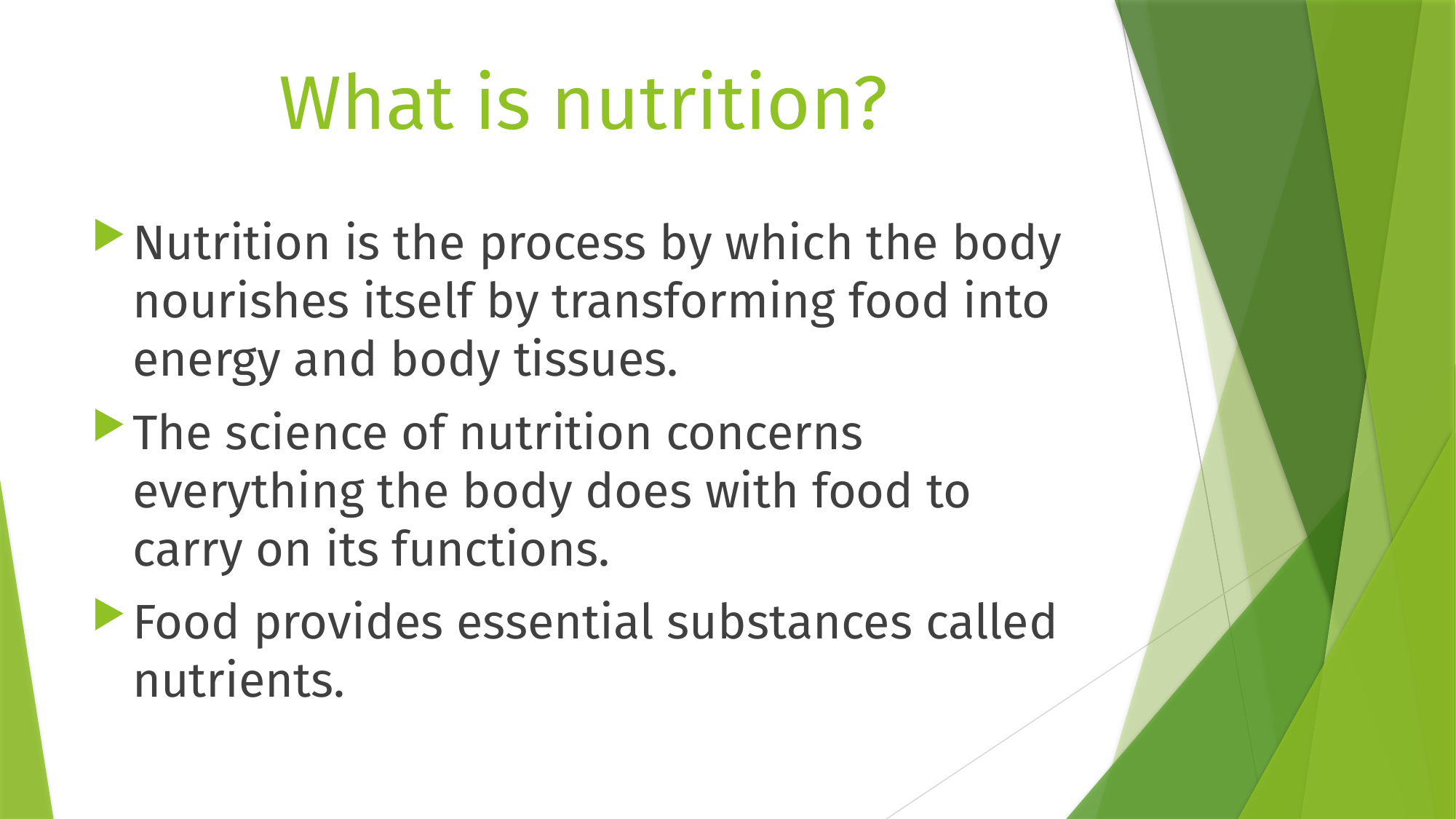

# What is nutrition?
Nutrition is the process by which the body nourishes itself by transforming food into energy and body tissues.
The science of nutrition concerns everything the body does with food to carry on its functions.
Food provides essential substances called nutrients.